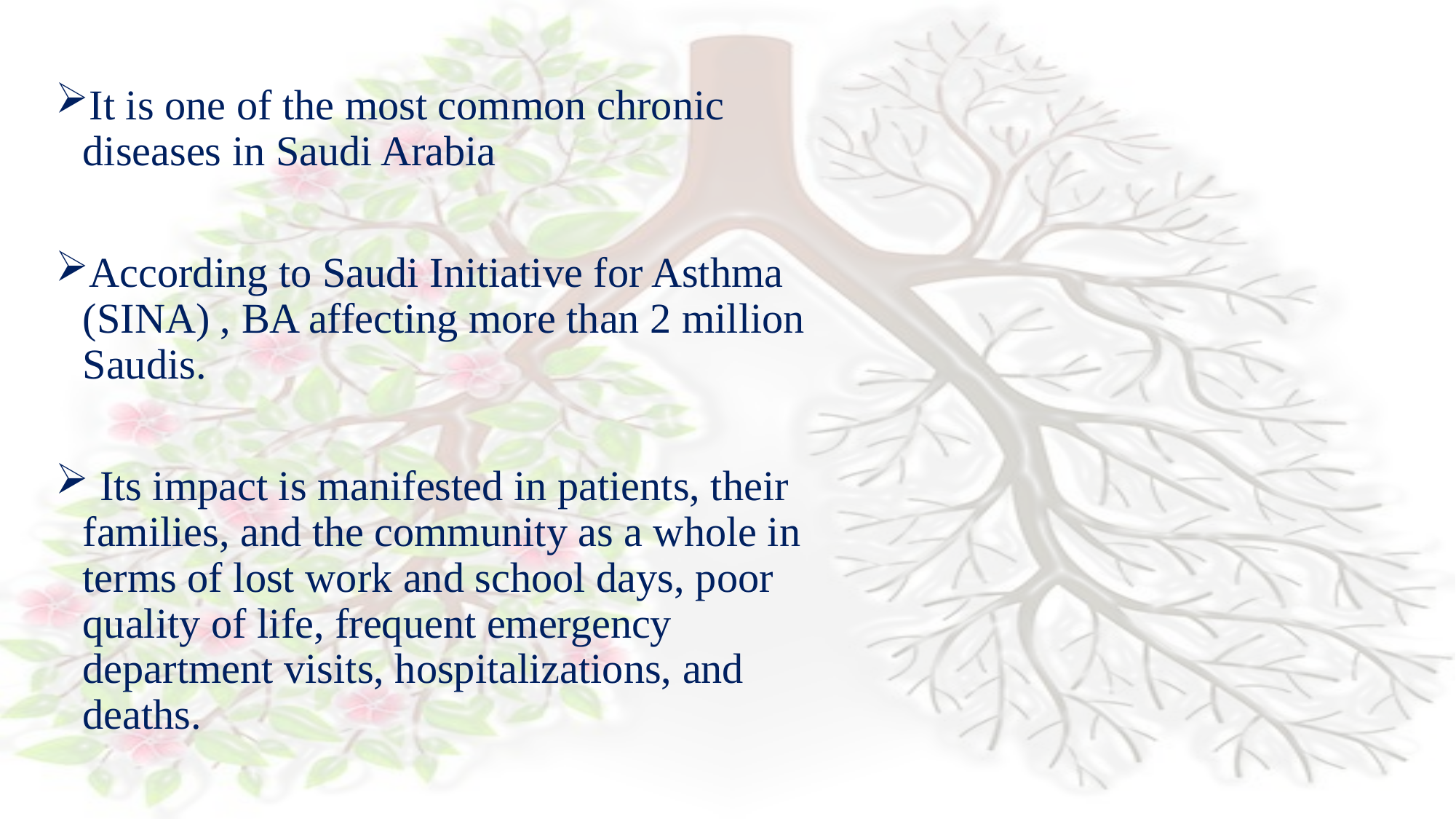

It is one of the most common chronic diseases in Saudi Arabia

According to Saudi Initiative for Asthma (SINA) , BA affecting more than 2 million Saudis.

 Its impact is manifested in patients, their families, and the community as a whole in terms of lost work and school days, poor quality of life, frequent emergency department visits, hospitalizations, and deaths.